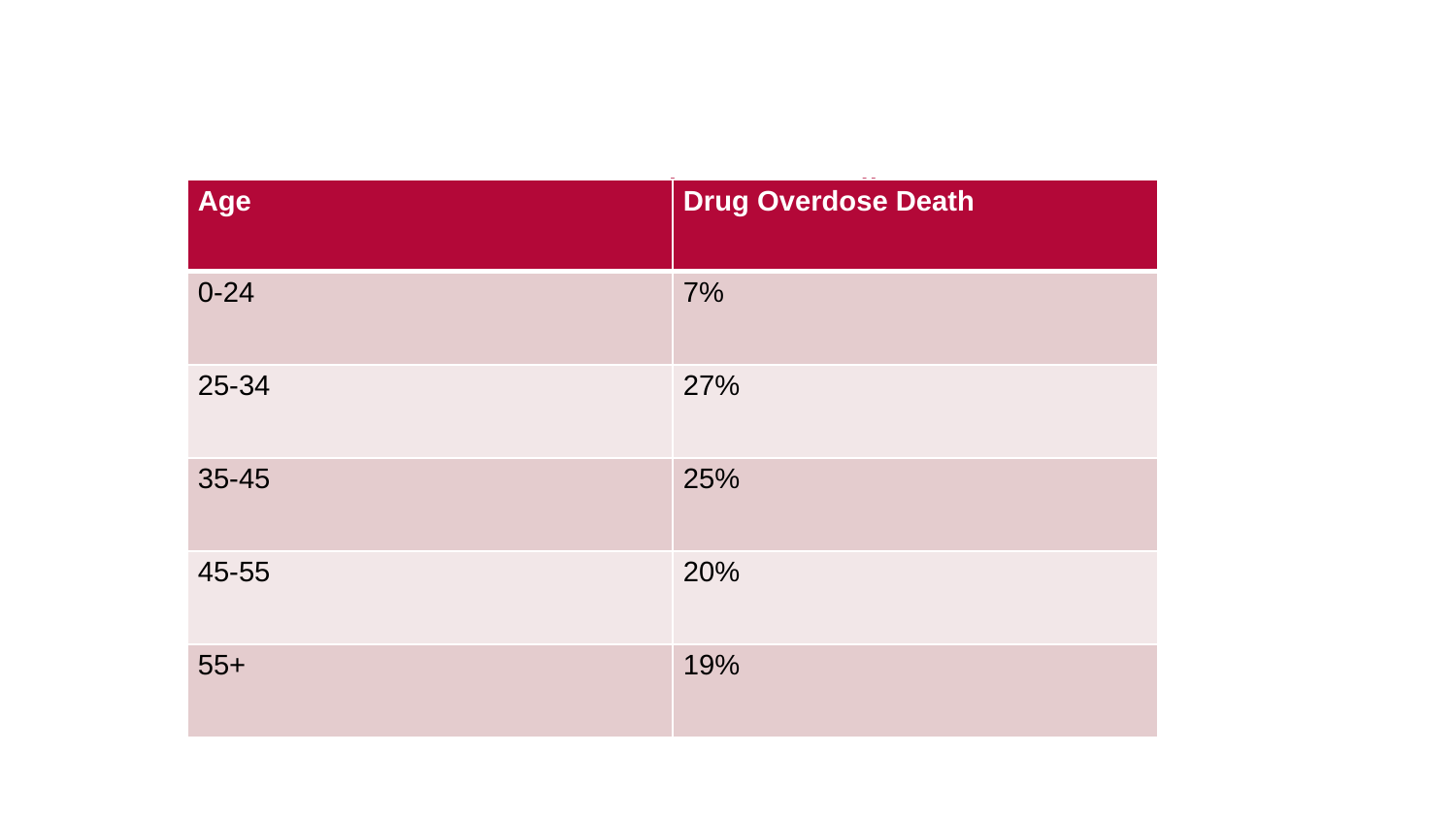

# Overdose Mortality
| Age | Drug Overdose Death |
| --- | --- |
| 0-24 | 7% |
| 25-34 | 27% |
| 35-45 | 25% |
| 45-55 | 20% |
| 55+ | 19% |